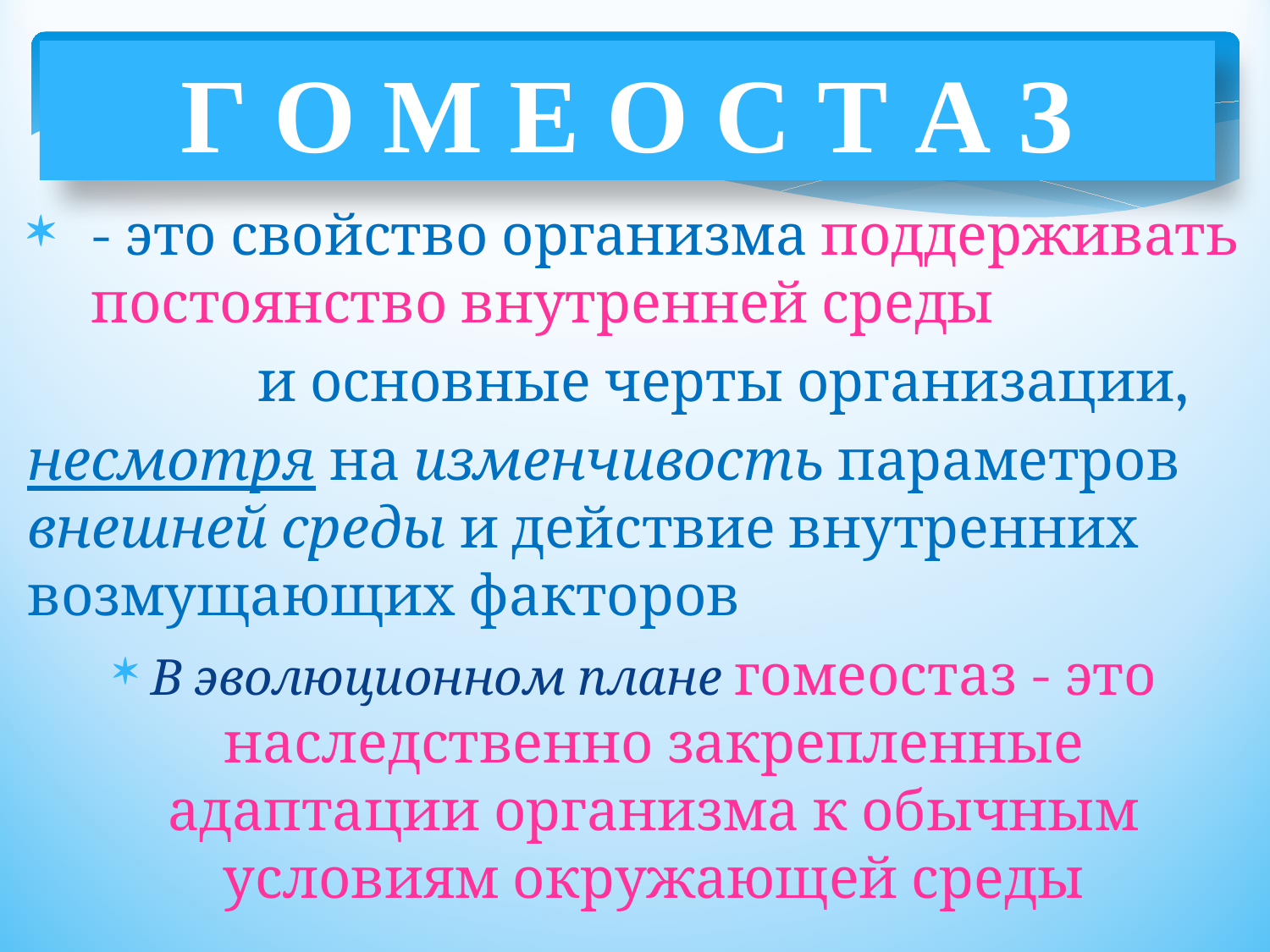

Г О М Е О С Т А З
- это свойство организма поддерживать постоянство внутренней среды
                 и основные черты организации,
несмотря на изменчивость параметров внешней среды и действие внутренних возмущающих факторов
В эволюционном плане гомеостаз - это наследственно закрепленные адаптации организма к обычным условиям окружающей среды